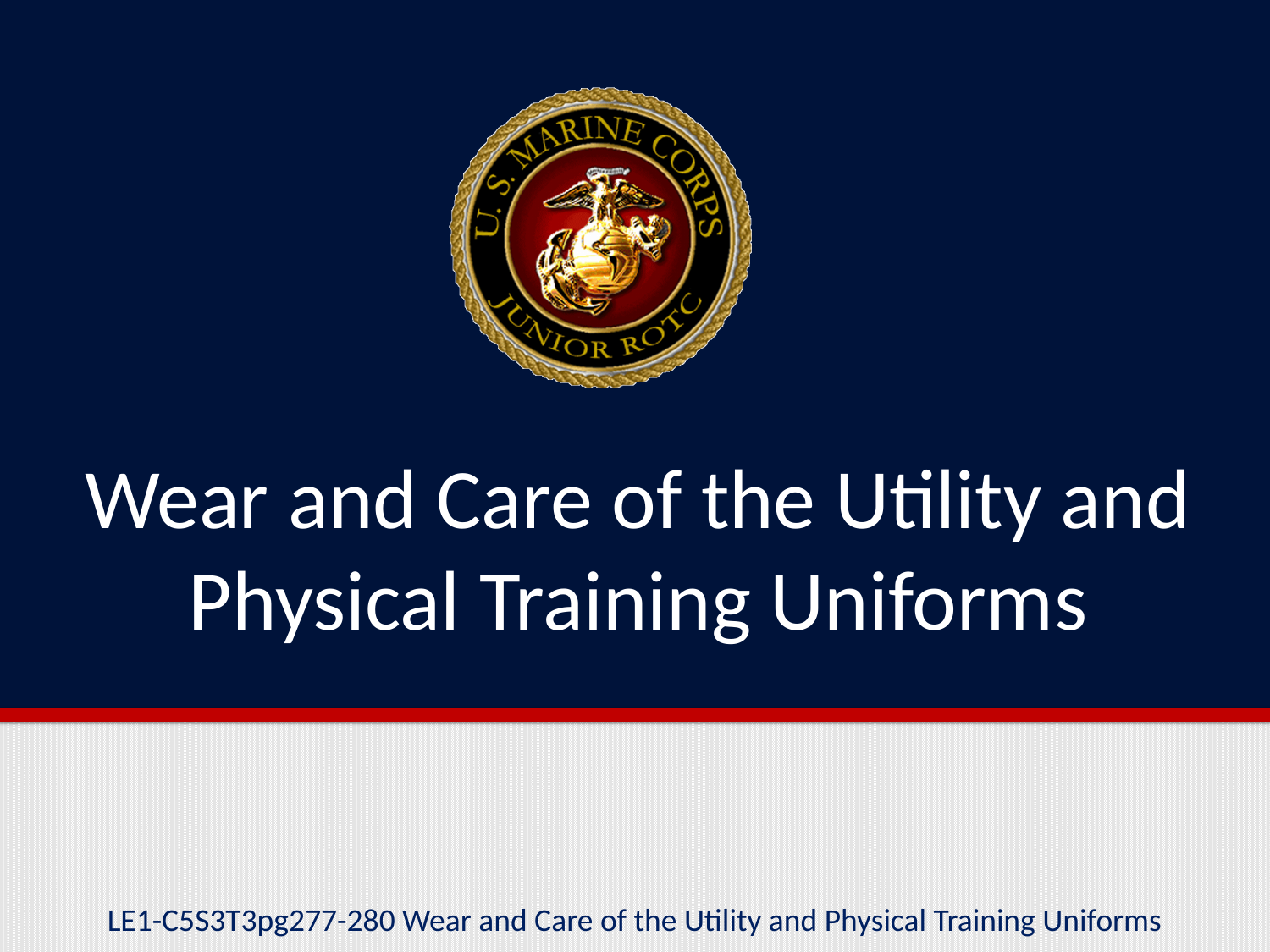

# Wear and Care of the Utility and Physical Training Uniforms
LE1-C5S3T3pg277-280 Wear and Care of the Utility and Physical Training Uniforms